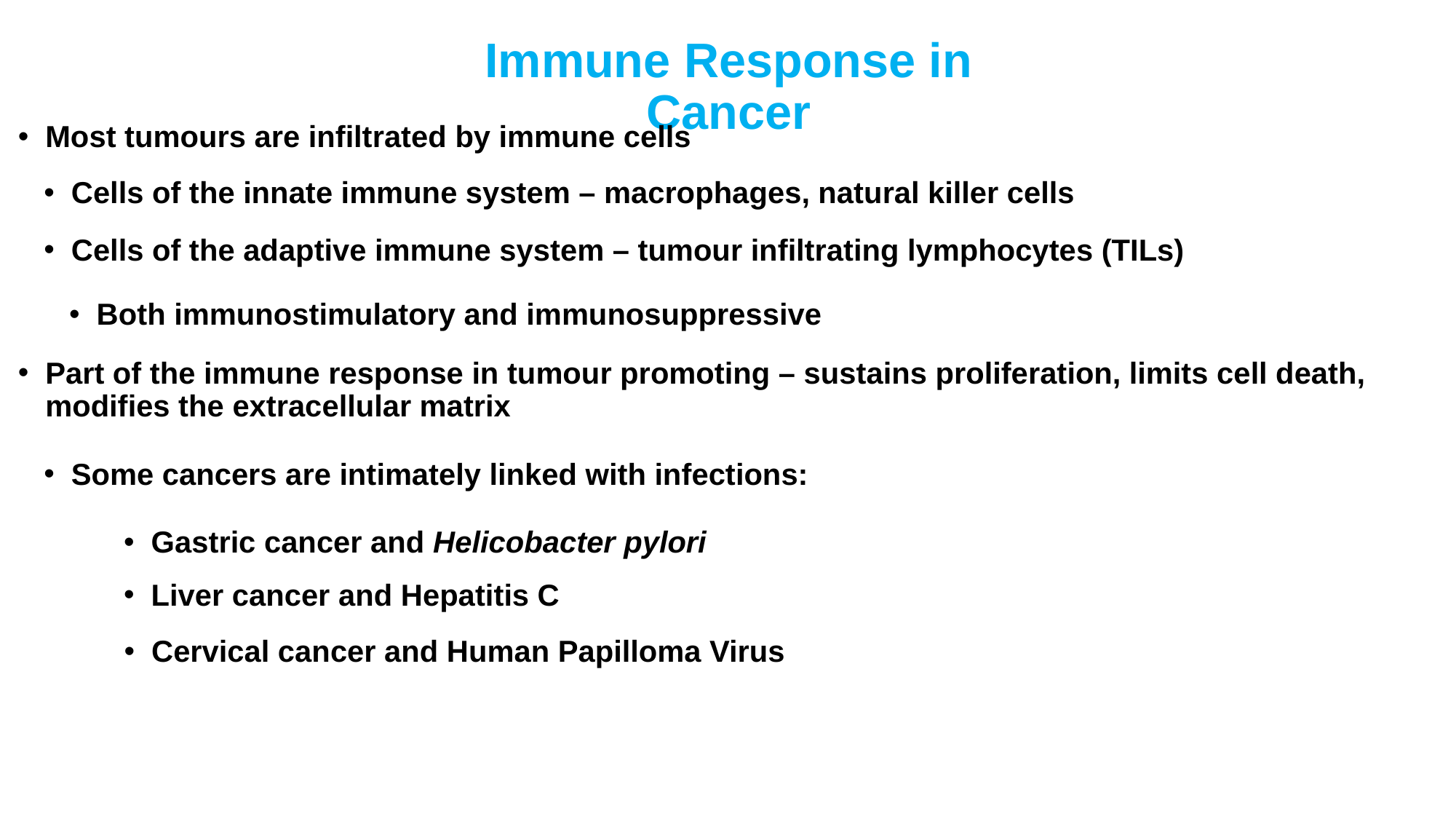

Immune Response in Cancer
Most tumours are infiltrated by immune cells
Cells of the innate immune system – macrophages, natural killer cells
Cells of the adaptive immune system – tumour infiltrating lymphocytes (TILs)
Both immunostimulatory and immunosuppressive
Part of the immune response in tumour promoting – sustains proliferation, limits cell death, modifies the extracellular matrix
Some cancers are intimately linked with infections:
Gastric cancer and Helicobacter pylori
Liver cancer and Hepatitis C
Cervical cancer and Human Papilloma Virus